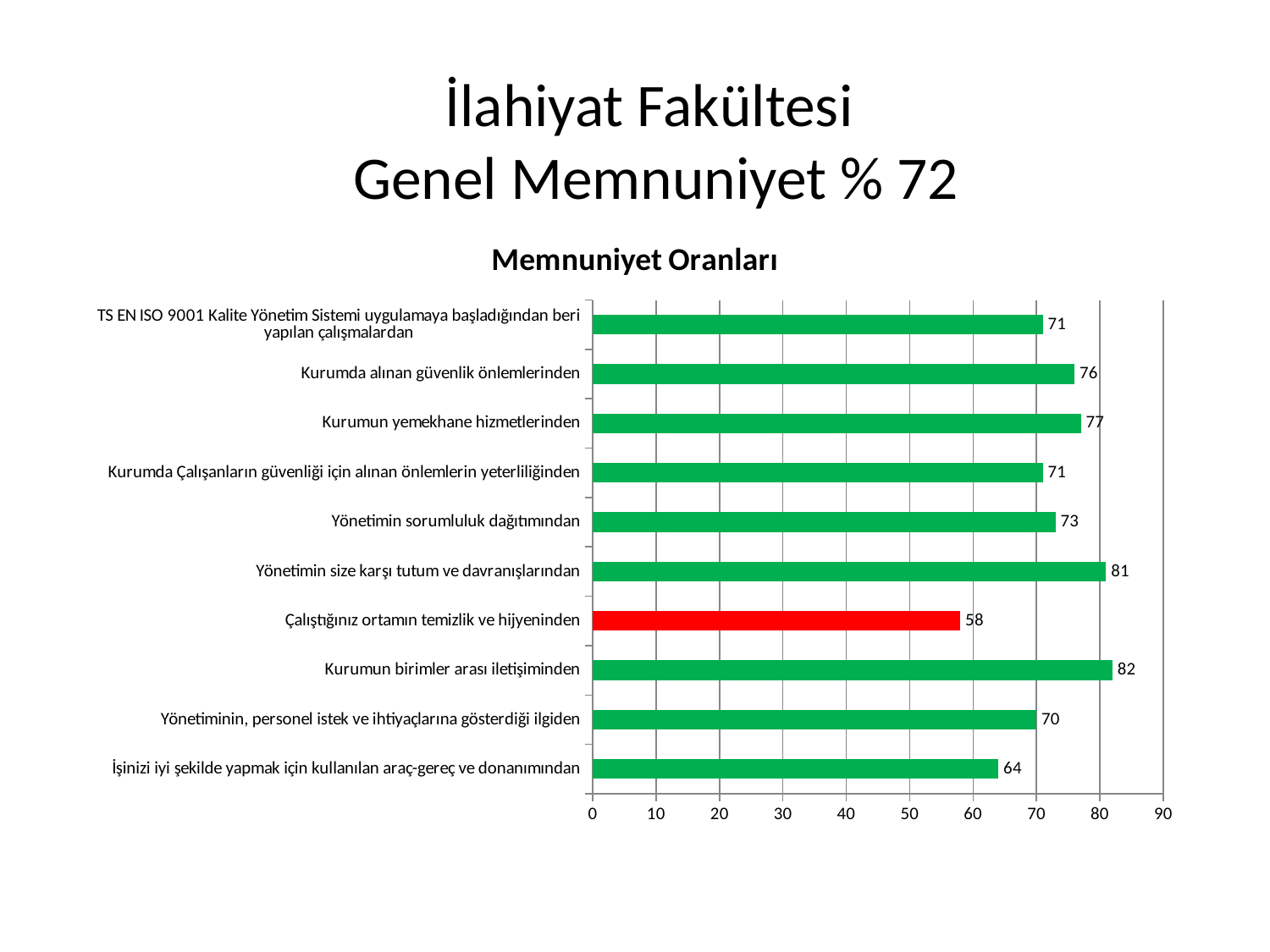

İlahiyat Fakültesi
Genel Memnuniyet % 72

### Chart:

| Category | Memnuniyet Oranları |
|---|---|
| İşinizi iyi şekilde yapmak için kullanılan araç-gereç ve donanımından | 64.0 |
| Yönetiminin, personel istek ve ihtiyaçlarına gösterdiği ilgiden | 70.0 |
| Kurumun birimler arası iletişiminden | 82.0 |
| Çalıştığınız ortamın temizlik ve hijyeninden | 58.0 |
| Yönetimin size karşı tutum ve davranışlarından | 81.0 |
| Yönetimin sorumluluk dağıtımından | 73.0 |
| Kurumda Çalışanların güvenliği için alınan önlemlerin yeterliliğinden | 71.0 |
| Kurumun yemekhane hizmetlerinden | 77.0 |
| Kurumda alınan güvenlik önlemlerinden | 76.0 |
| TS EN ISO 9001 Kalite Yönetim Sistemi uygulamaya başladığından beri yapılan çalışmalardan | 71.0 |